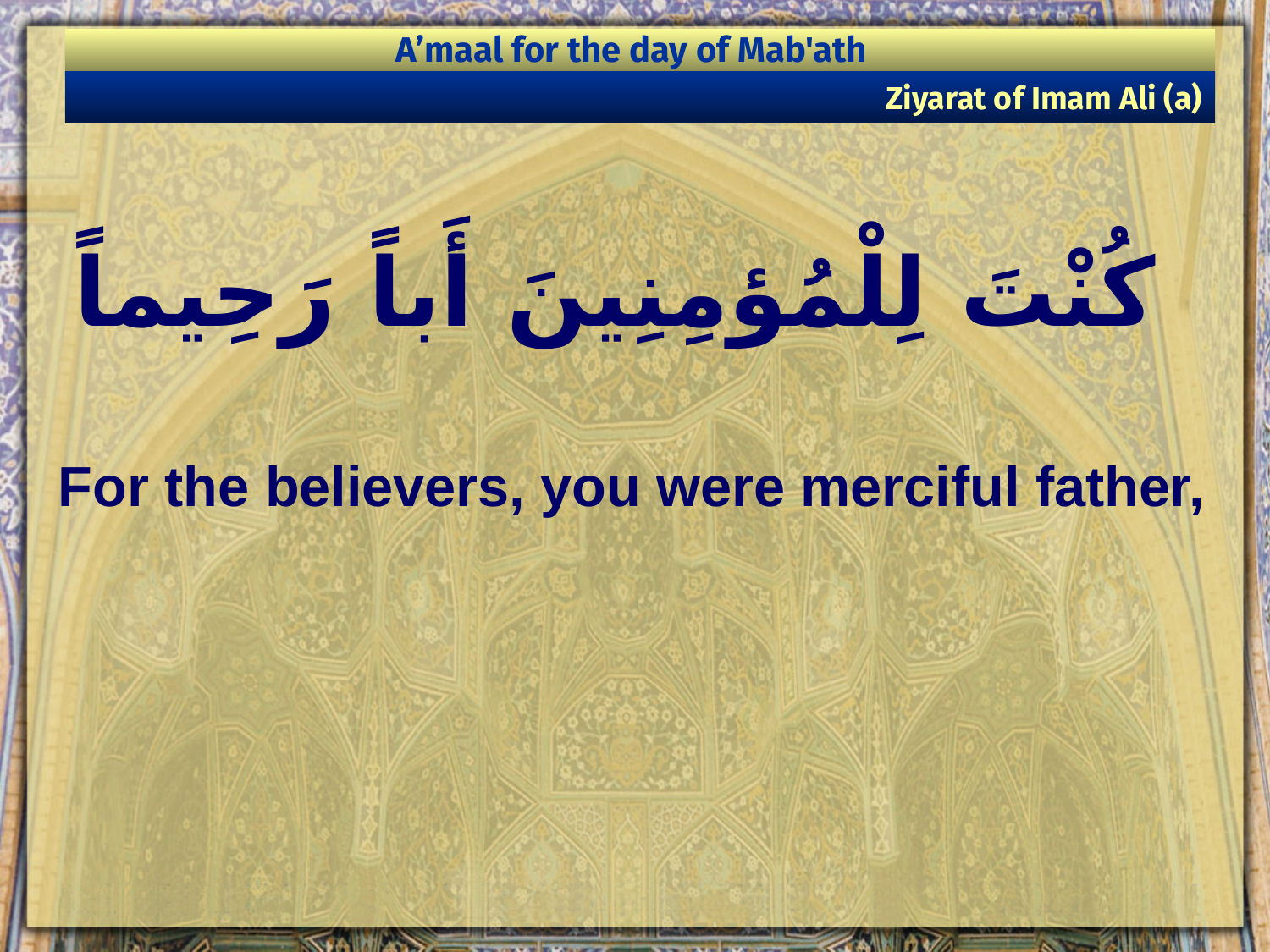

A’maal for the day of Mab'ath
Ziyarat of Imam Ali (a)
# كُنْتَ لِلْمُؤمِنِينَ أَباً رَحِيماً
For the believers, you were merciful father,